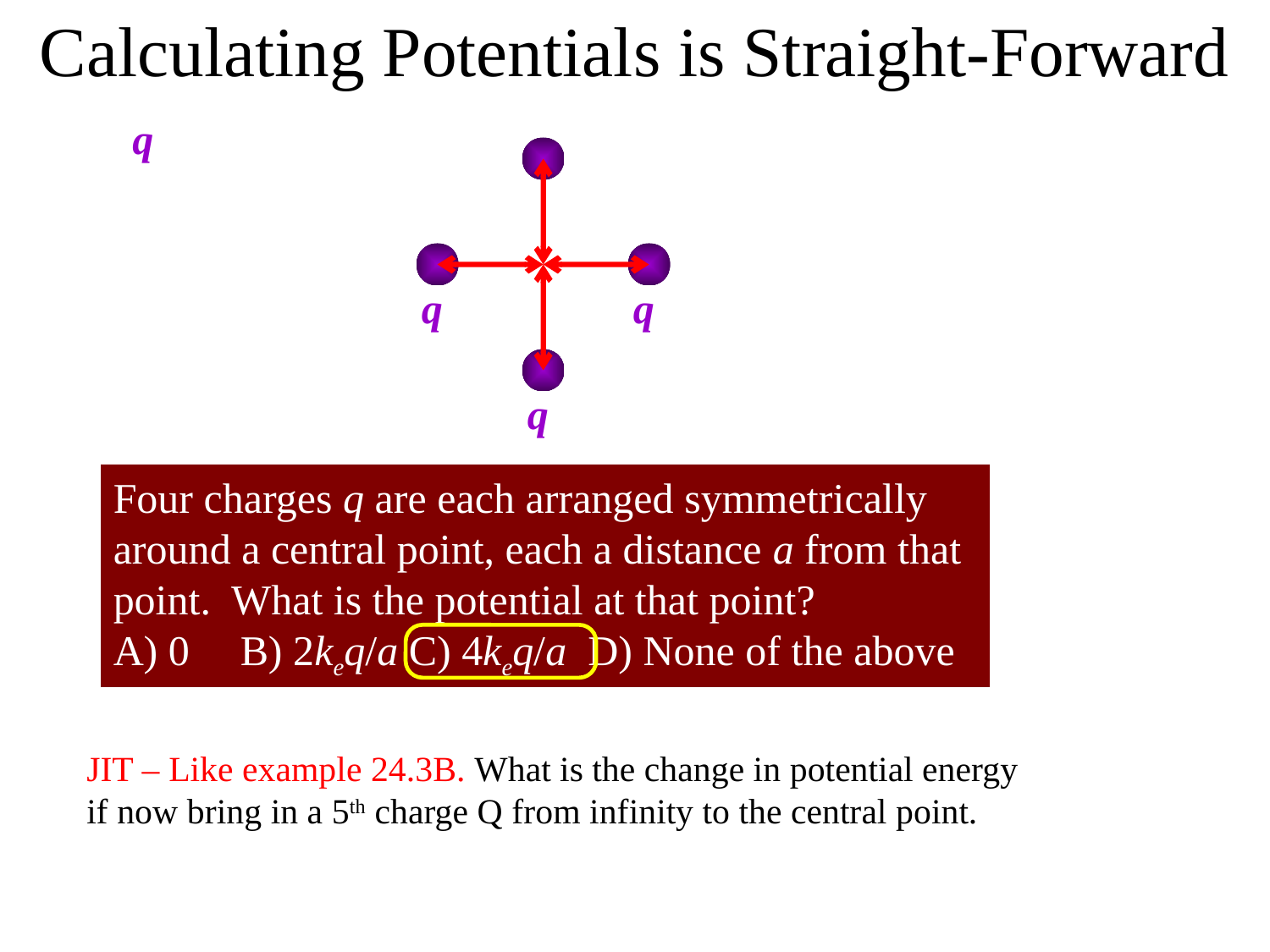

Calculating Potentials is Straight-Forward
q

q
q

q
Four charges q are each arranged symmetrically around a central point, each a distance a from that point.  What is the potential at that point?
A) 0	B) 2keq/a C) 4keq/a  D) None of the above

JIT – Like example 24.3B. What is the change in potential energy if now bring in a 5th charge Q from infinity to the central point.